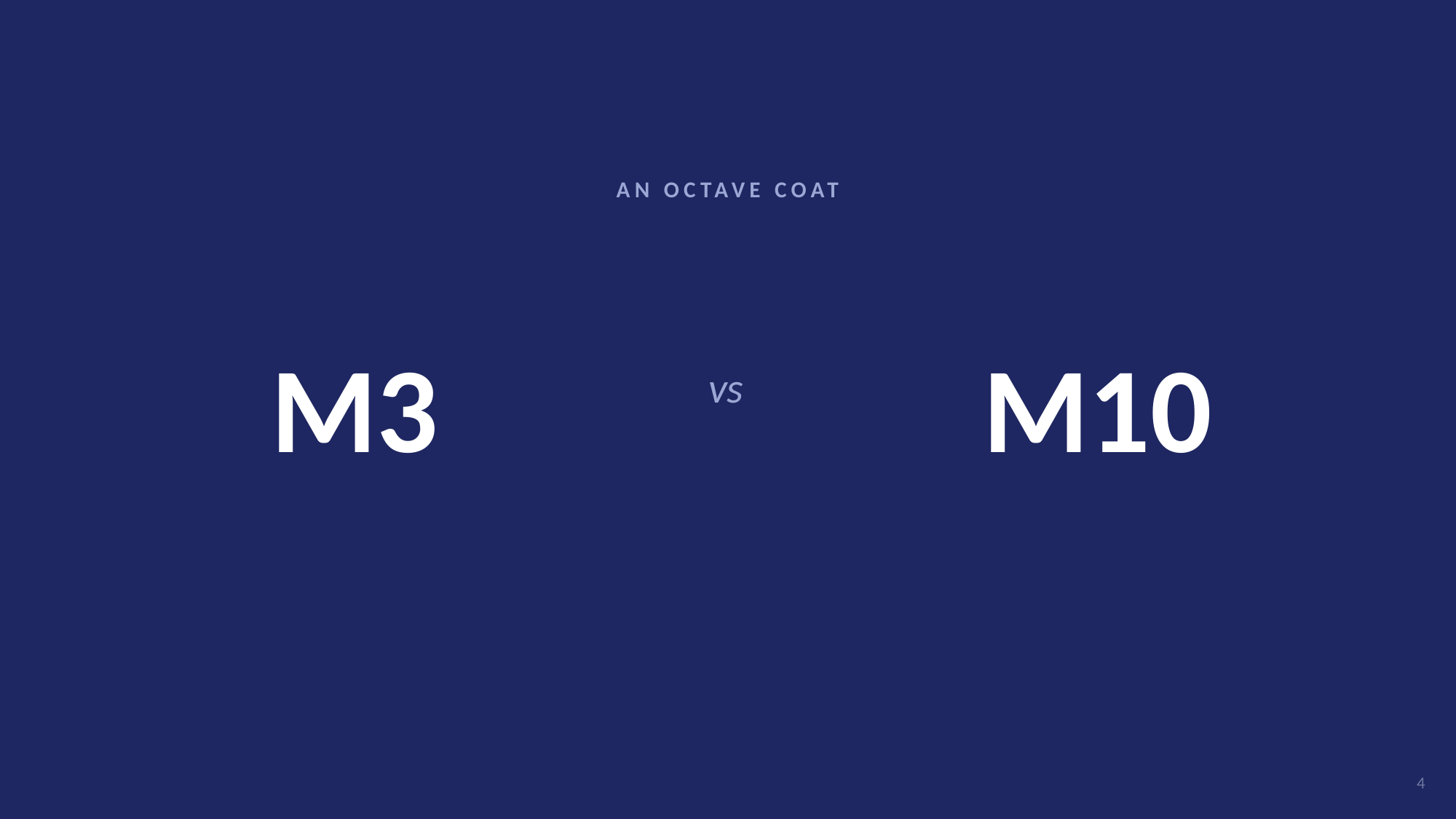

AN OCTAVE COAT
# M3
M10
vs
4